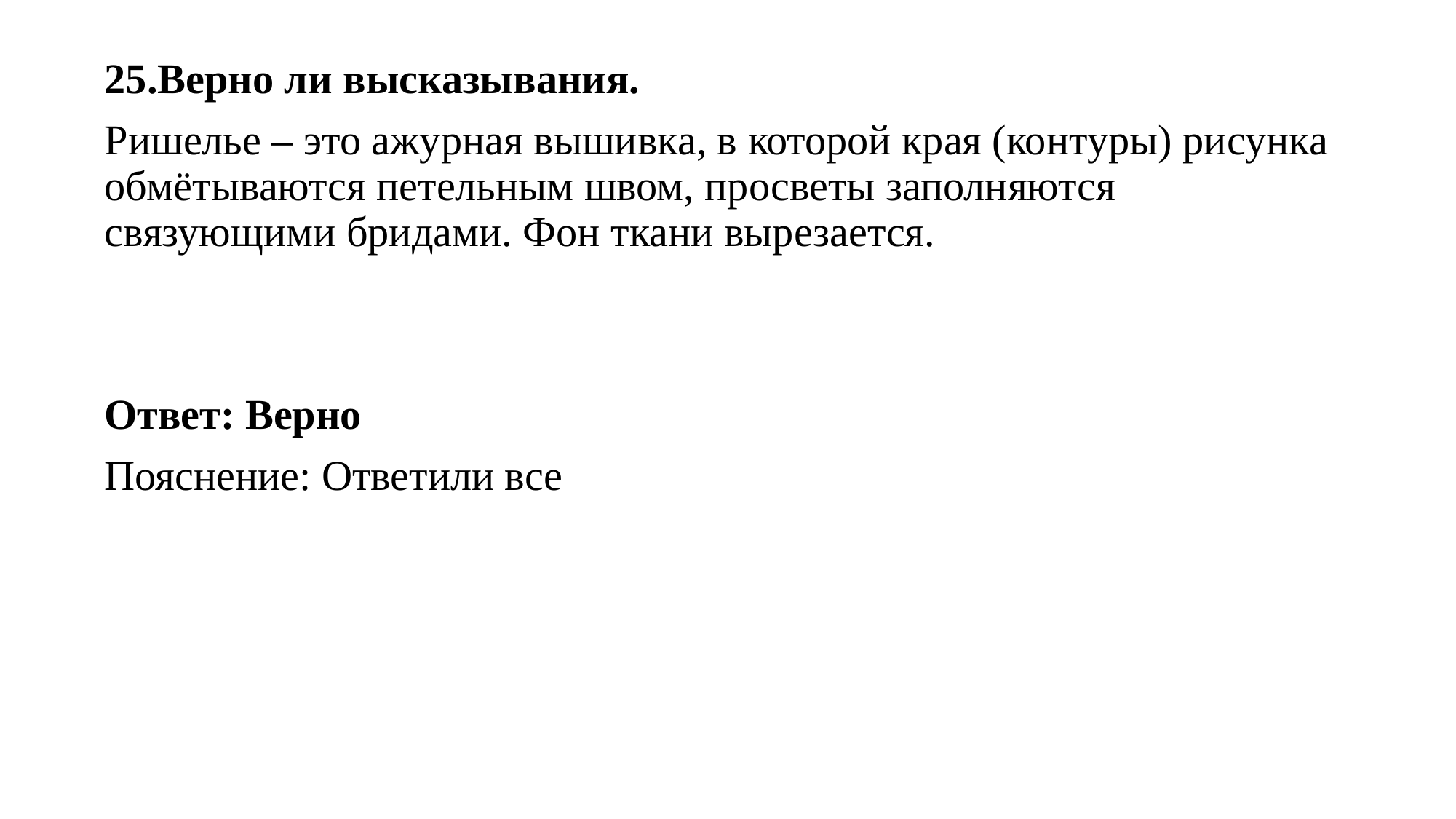

25.Верно ли высказывания.
Ришелье – это ажурная вышивка, в которой края (контуры) рисунка обмётываются петельным швом, просветы заполняются связующими бридами. Фон ткани вырезается.

Ответ: Верно
Пояснение: Ответили все